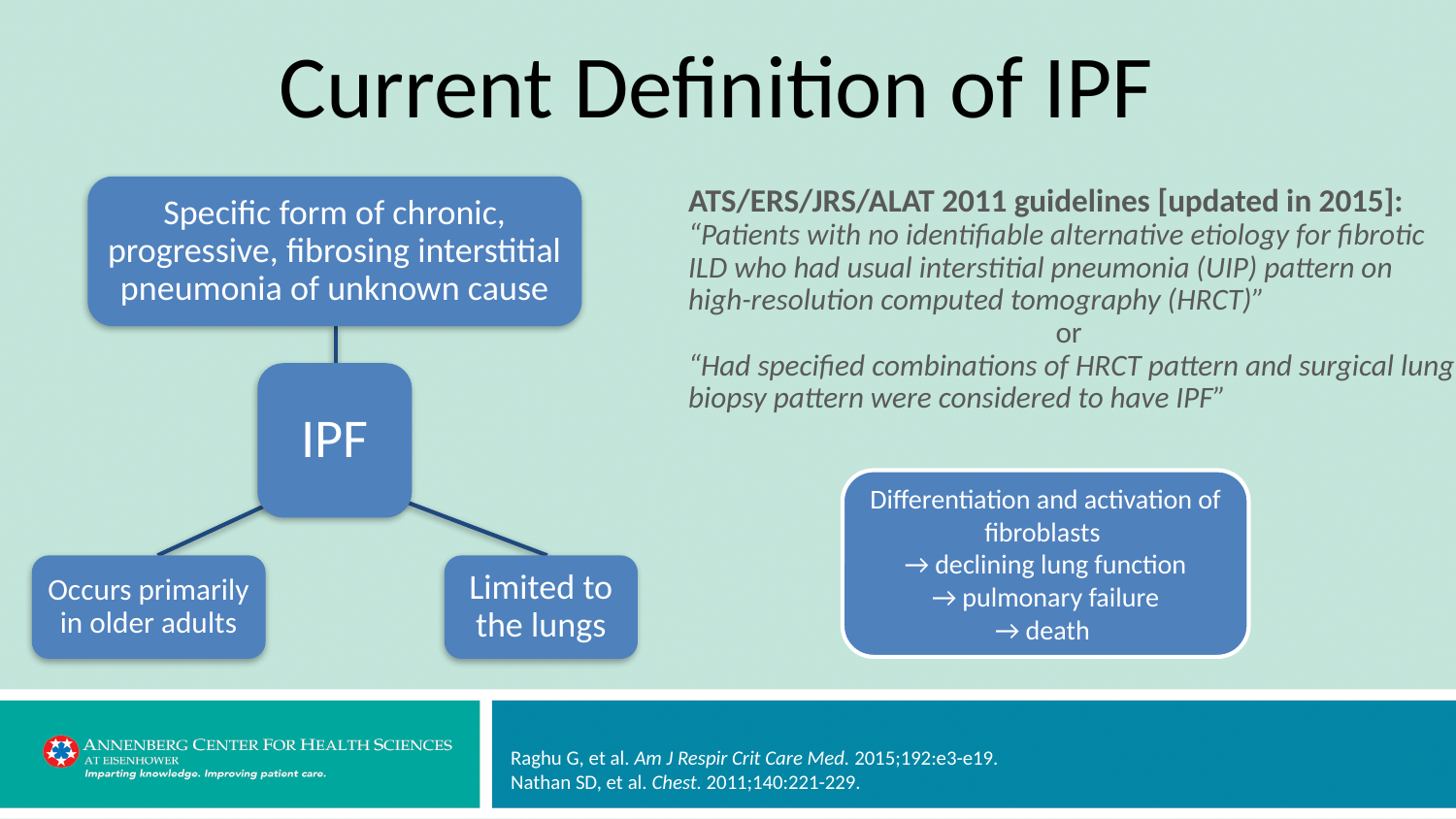

# Current Definition of IPF
Specific form of chronic, progressive, fibrosing interstitial pneumonia of unknown cause
ATS/ERS/JRS/ALAT 2011 guidelines [updated in 2015]:
“Patients with no identifiable alternative etiology for fibrotic ILD who had usual interstitial pneumonia (UIP) pattern on high-resolution computed tomography (HRCT)”
or
“Had specified combinations of HRCT pattern and surgical lung biopsy pattern were considered to have IPF”
IPF
Differentiation and activation of fibroblasts
→ declining lung function
→ pulmonary failure
→ death
Limited to the lungs
Occurs primarily in older adults
Raghu G, et al. Am J Respir Crit Care Med. 2015;192:e3-e19.
Nathan SD, et al. Chest. 2011;140:221-229.